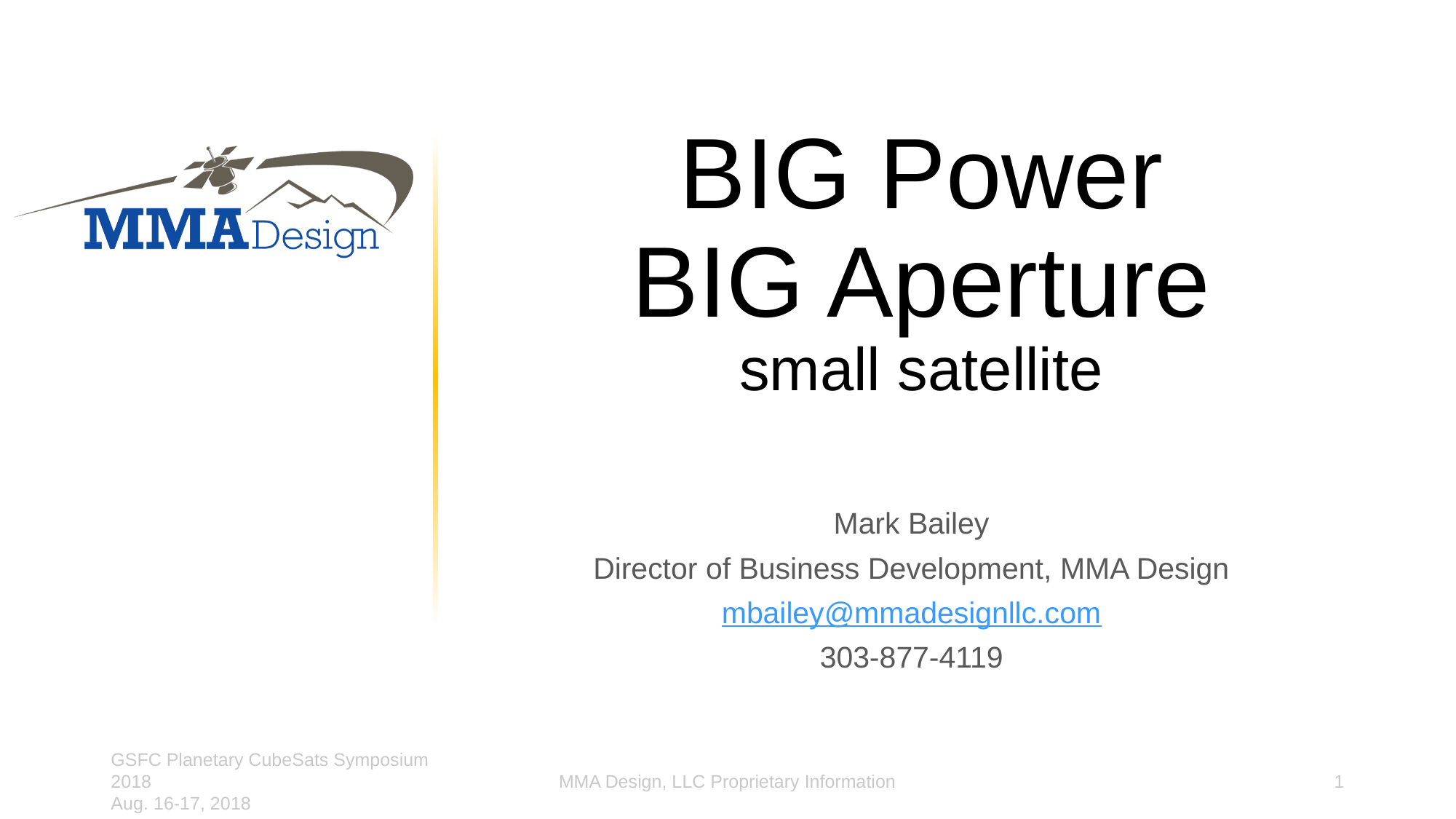

# BIG Power BIG Aperture small satellite
Mark Bailey
Director of Business Development, MMA Design
mbailey@mmadesignllc.com
303-877-4119

GSFC Planetary CubeSats Symposium 2018
Aug. 16-17, 2018
MMA Design, LLC Proprietary Information
1